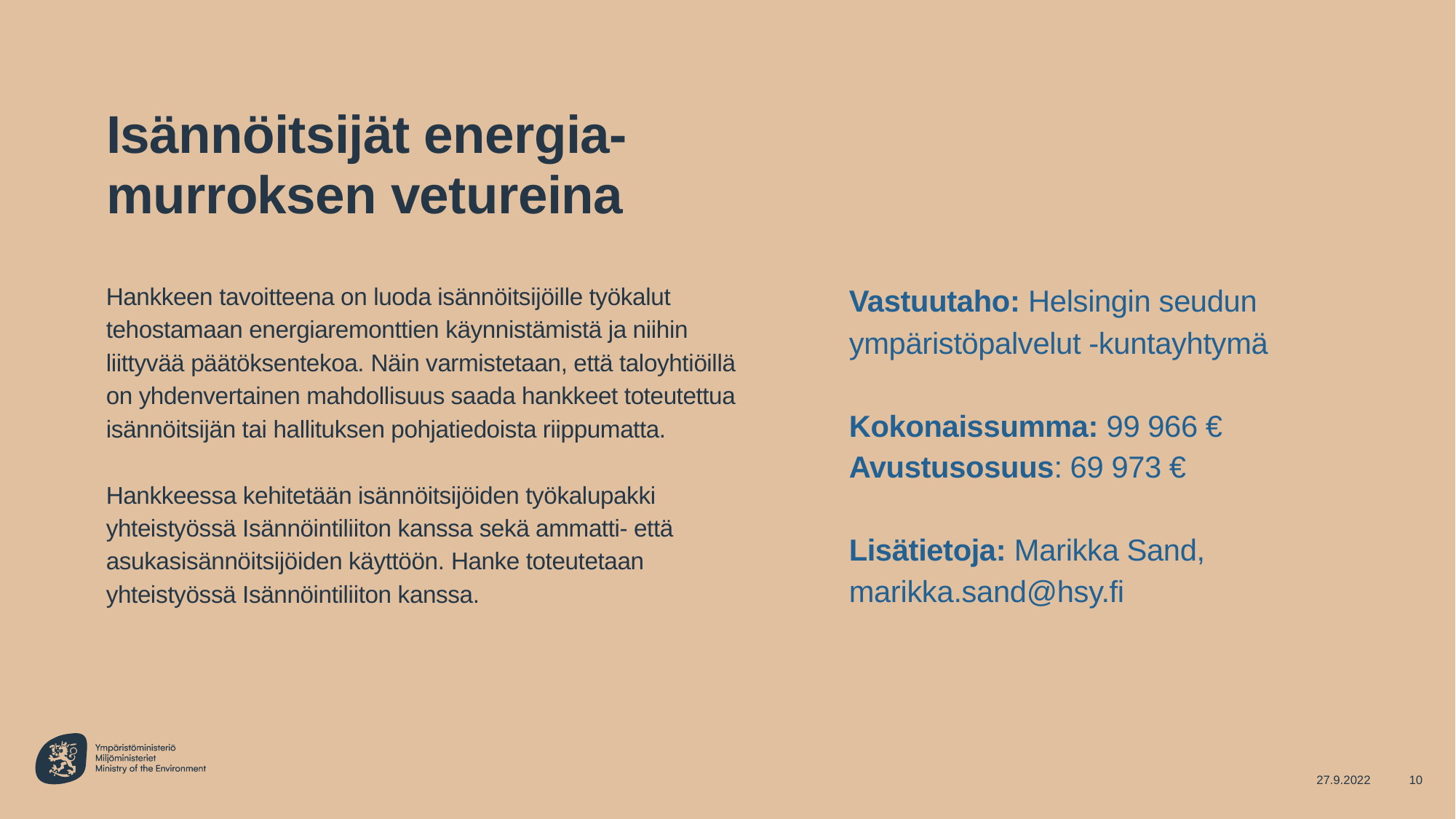

# Isännöitsijät energia-murroksen vetureina
Hankkeen tavoitteena on luoda isännöitsijöille työkalut tehostamaan energiaremonttien käynnistämistä ja niihin liittyvää päätöksentekoa.​ Näin varmistetaan, että taloyhtiöillä on yhdenvertainen mahdollisuus saada hankkeet toteutettua isännöitsijän tai hallituksen pohjatiedoista riippumatta.

Hankkeessa kehitetään isännöitsijöiden työkalupakki yhteistyössä Isännöintiliiton kanssa sekä ammatti- että asukasisännöitsijöiden käyttöön.​ Hanke toteutetaan yhteistyössä Isännöintiliiton kanssa.
Vastuutaho: Helsingin seudun ympäristöpalvelut -kuntayhtymä

Kokonaissumma: 99 966 €
Avustusosuus: 69 973 €

Lisätietoja: Marikka Sand,
marikka.sand@hsy.fi
27.9.2022
10